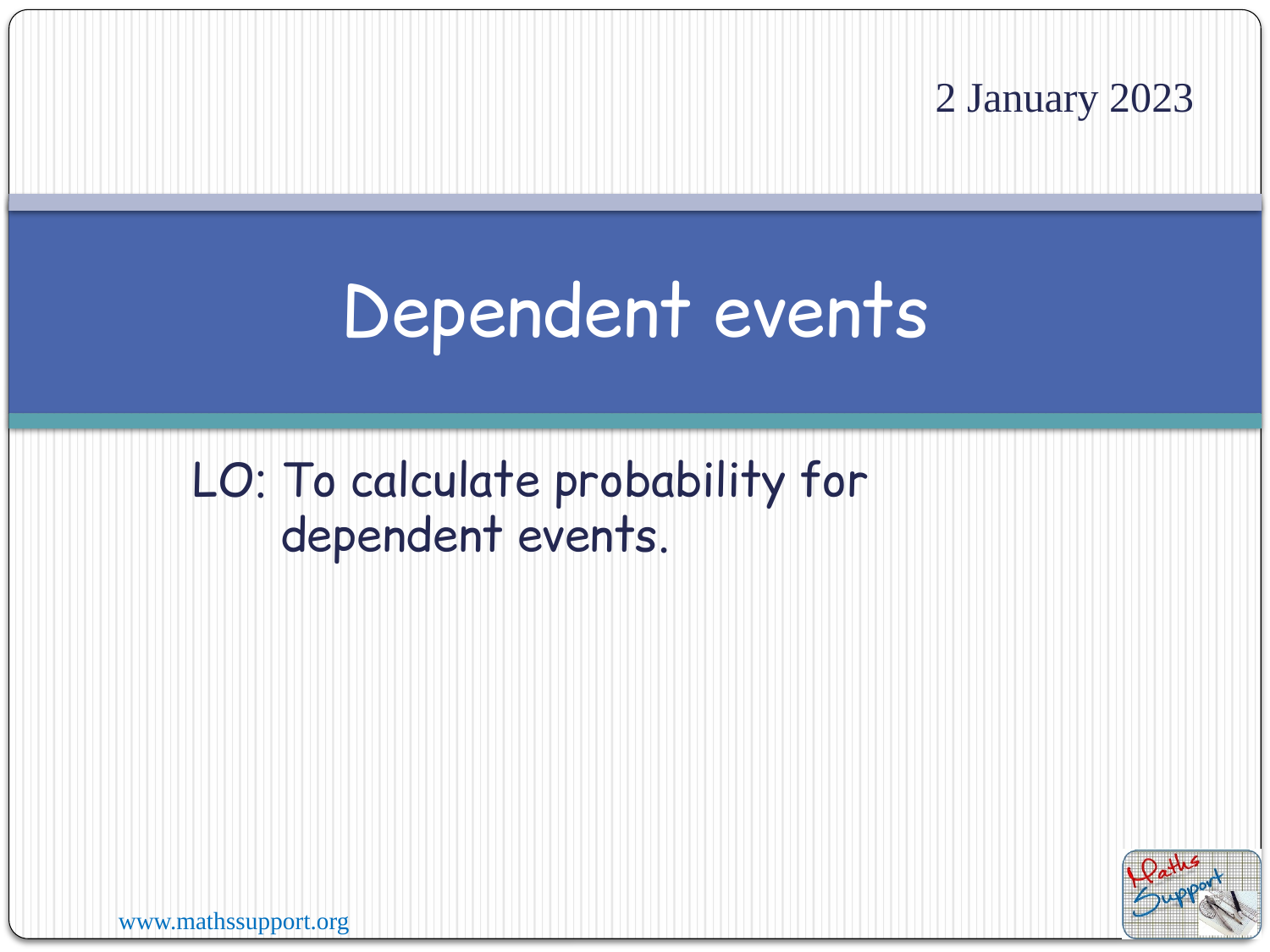

2 January 2023
# Dependent events
LO: To calculate probability for dependent events.